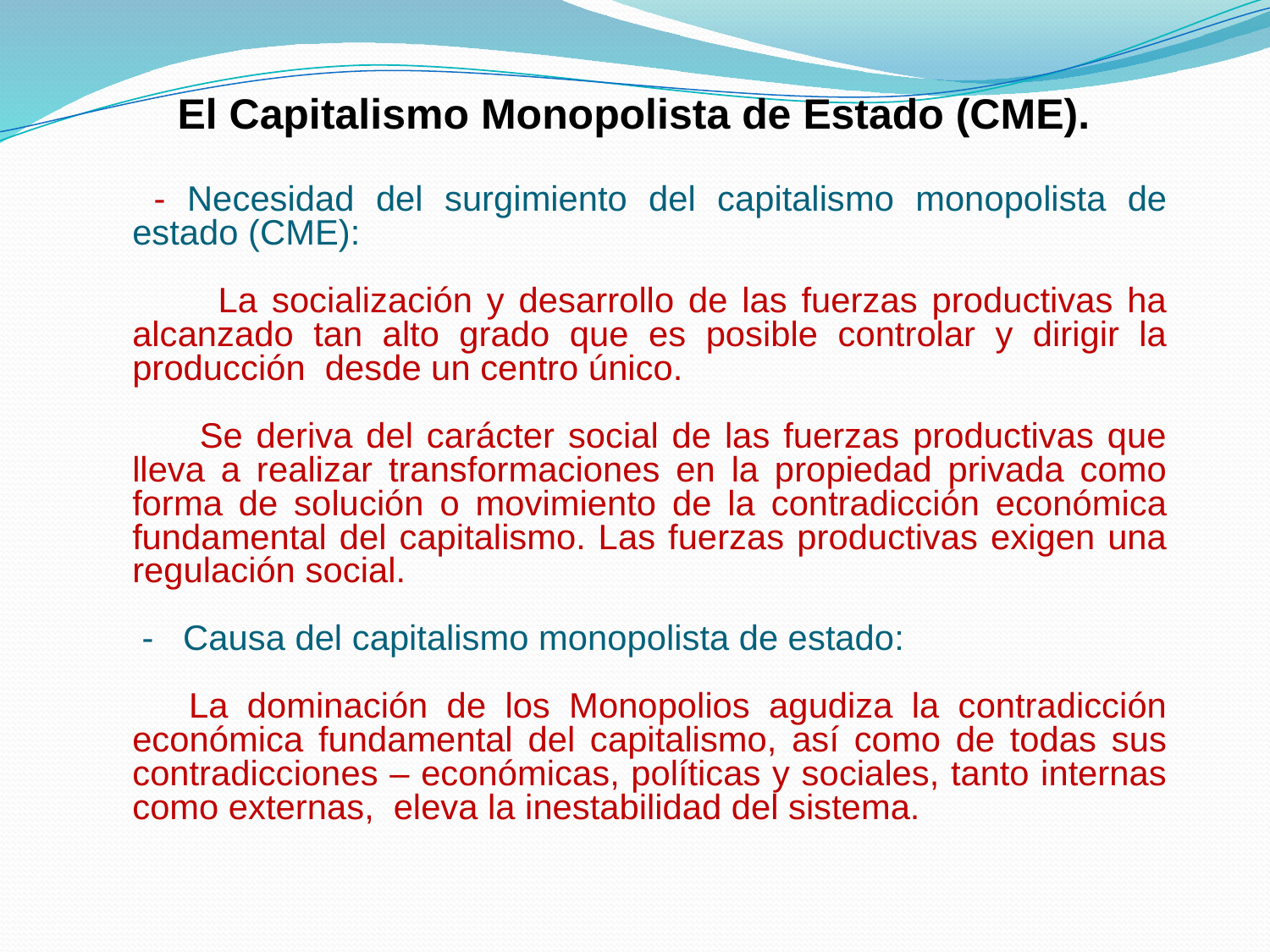

El Capitalismo Monopolista de Estado (CME).
 - Necesidad del surgimiento del capitalismo monopolista de estado (CME):

      La socialización y desarrollo de las fuerzas productivas ha alcanzado tan alto grado que es posible controlar y dirigir la producción  desde un centro único.

     Se deriva del carácter social de las fuerzas productivas que lleva a realizar transformaciones en la propiedad privada como forma de solución o movimiento de la contradicción económica fundamental del capitalismo. Las fuerzas productivas exigen una regulación social.

 -   Causa del capitalismo monopolista de estado:

   La dominación de los Monopolios agudiza la contradicción económica fundamental del capitalismo, así como de todas sus contradicciones – económicas, políticas y sociales, tanto internas como externas,  eleva la inestabilidad del sistema.